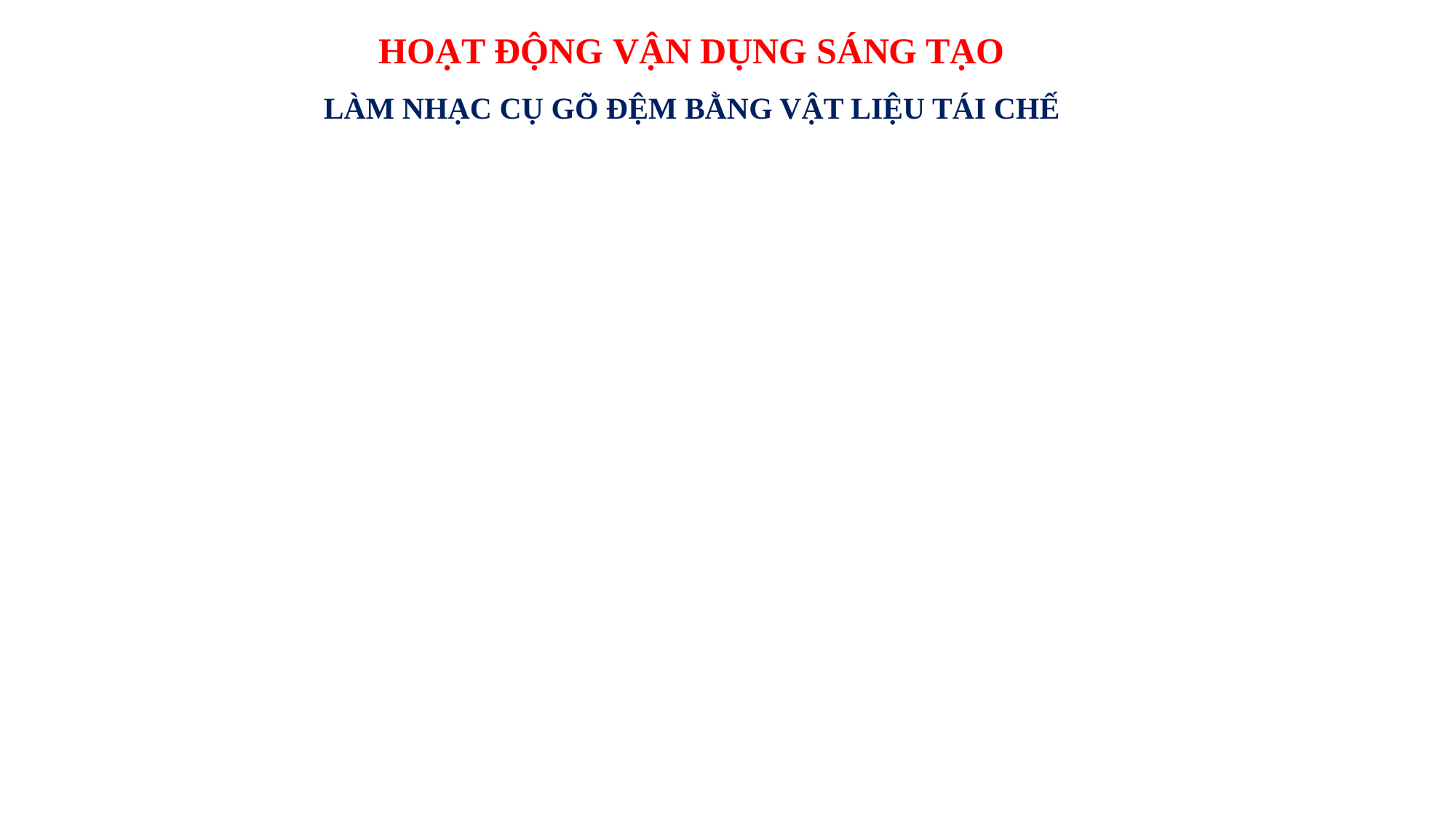

HOẠT ĐỘNG VẬN DỤNG SÁNG TẠO
LÀM NHẠC CỤ GÕ ĐỆM BẰNG VẬT LIỆU TÁI CHẾ